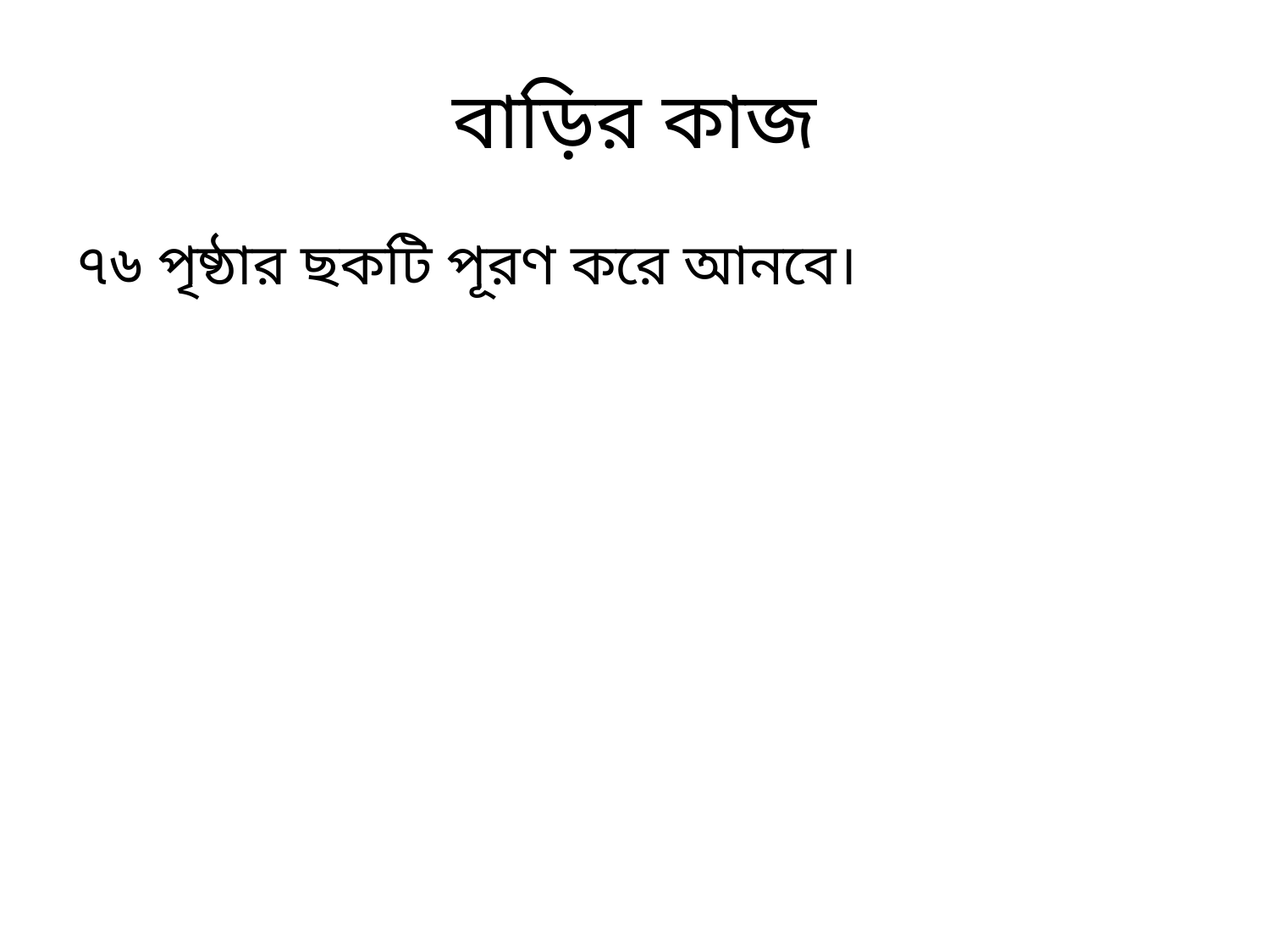

# বাড়ির কাজ
৭৬ পৃষ্ঠার ছকটি পূরণ করে আনবে।